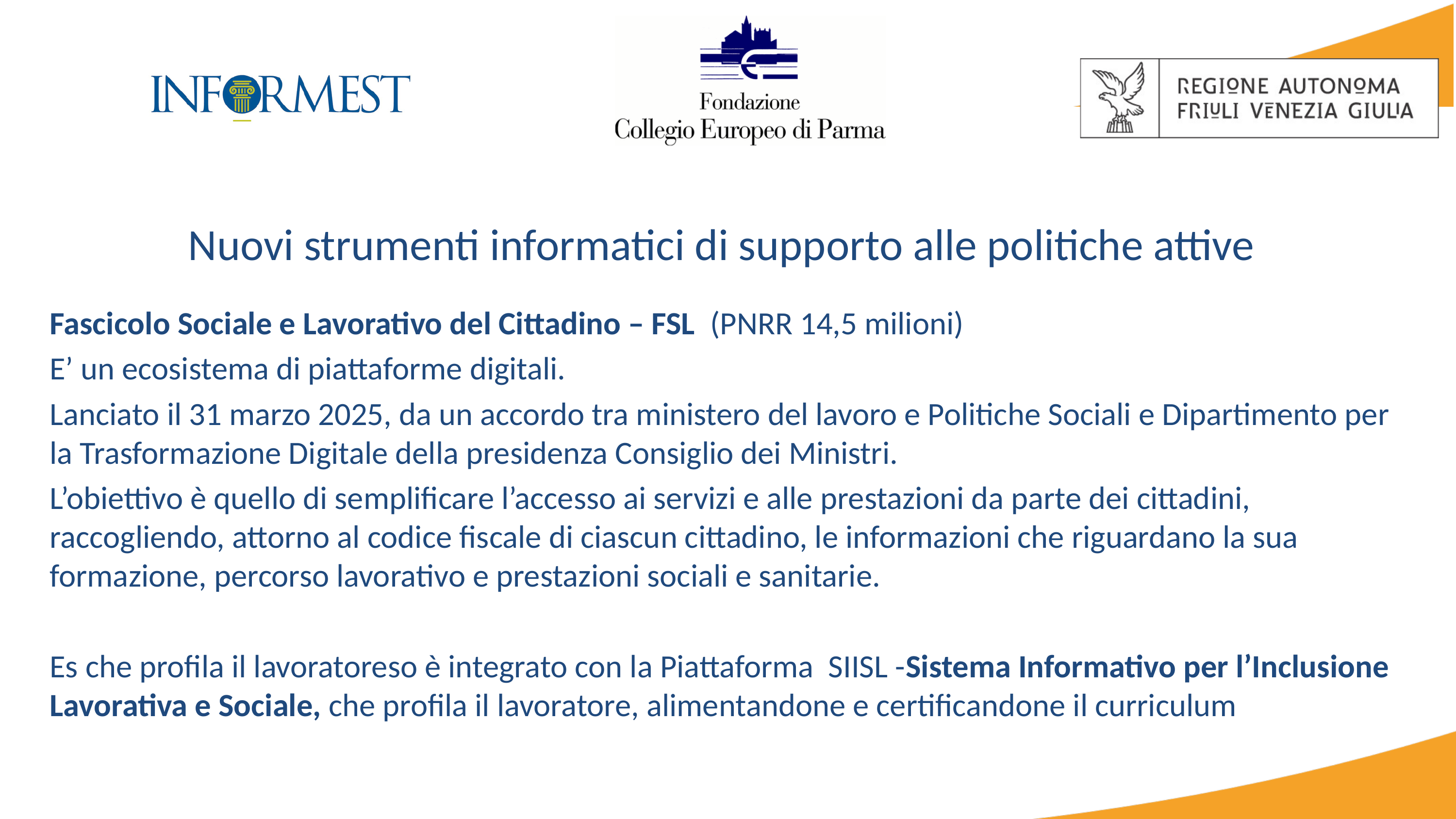

# Nuovi strumenti informatici di supporto alle politiche attive
Fascicolo Sociale e Lavorativo del Cittadino – FSL  (PNRR 14,5 milioni)
E’ un ecosistema di piattaforme digitali.
Lanciato il 31 marzo 2025, da un accordo tra ministero del lavoro e Politiche Sociali e Dipartimento per la Trasformazione Digitale della presidenza Consiglio dei Ministri.
L’obiettivo è quello di semplificare l’accesso ai servizi e alle prestazioni da parte dei cittadini,  raccogliendo, attorno al codice fiscale di ciascun cittadino, le informazioni che riguardano la sua formazione, percorso lavorativo e prestazioni sociali e sanitarie.

Es che profila il lavoratoreso è integrato con la Piattaforma  SIISL -Sistema Informativo per l’Inclusione Lavorativa e Sociale, che profila il lavoratore, alimentandone e certificandone il curriculum